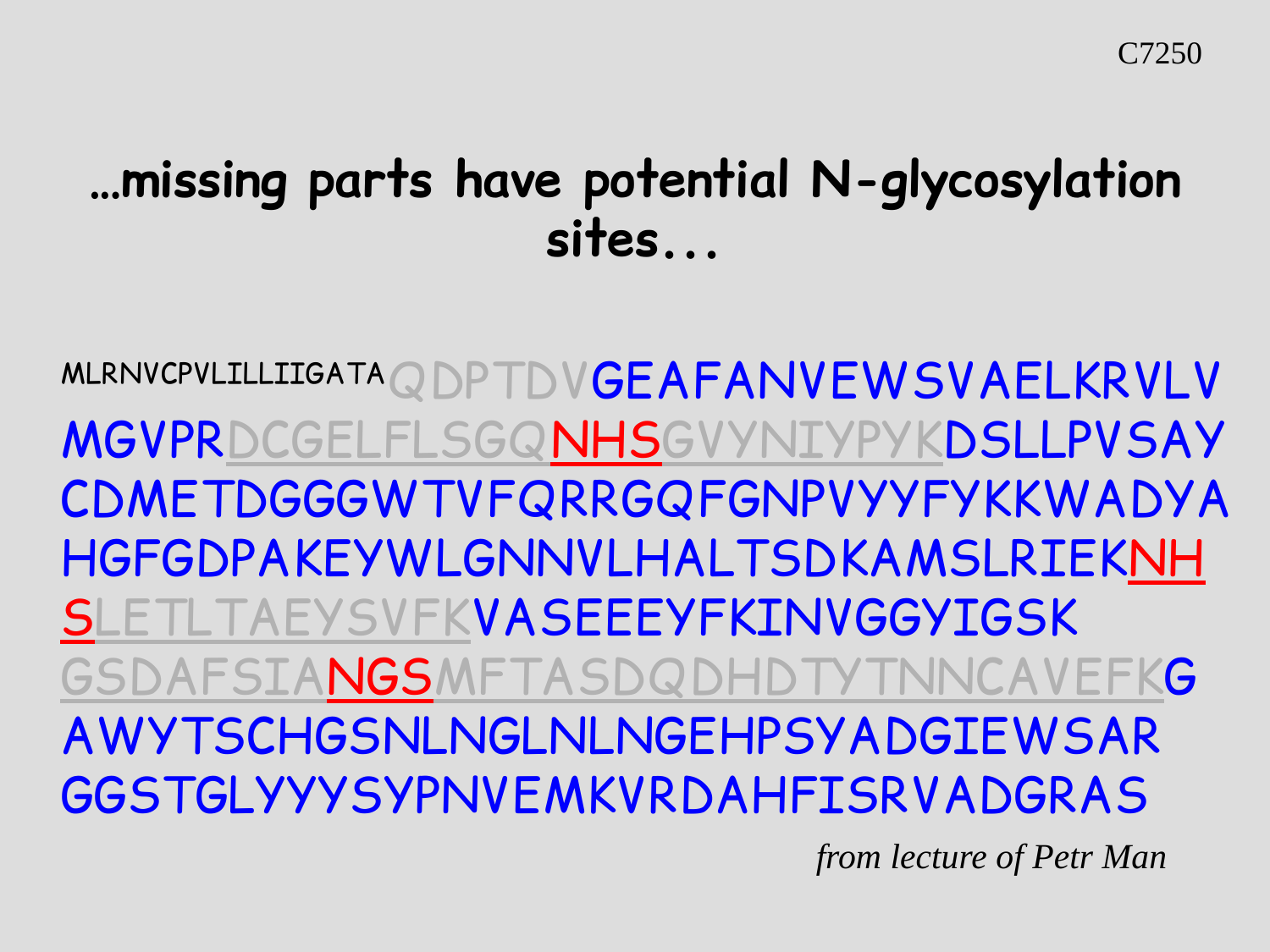

C7250
# …missing parts have potential N-glycosylation sites...
	MLRNVCPVLILLIIGATAQDPTDVGEAFANVEWSVAELKRVLVMGVPRDCGELFLSGQNHSGVYNIYPYKDSLLPVSAYCDMETDGGGWTVFQRRGQFGNPVYYFYKKWADYAHGFGDPAKEYWLGNNVLHALTSDKAMSLRIEKNHSLETLTAEYSVFKVASEEEYFKINVGGYIGSK
GSDAFSIANGSMFTASDQDHDTYTNNCAVEFKG
AWYTSCHGSNLNGLNLNGEHPSYADGIEWSAR
GGSTGLYYYSYPNVEMKVRDAHFISRVADGRAS
from lecture of Petr Man